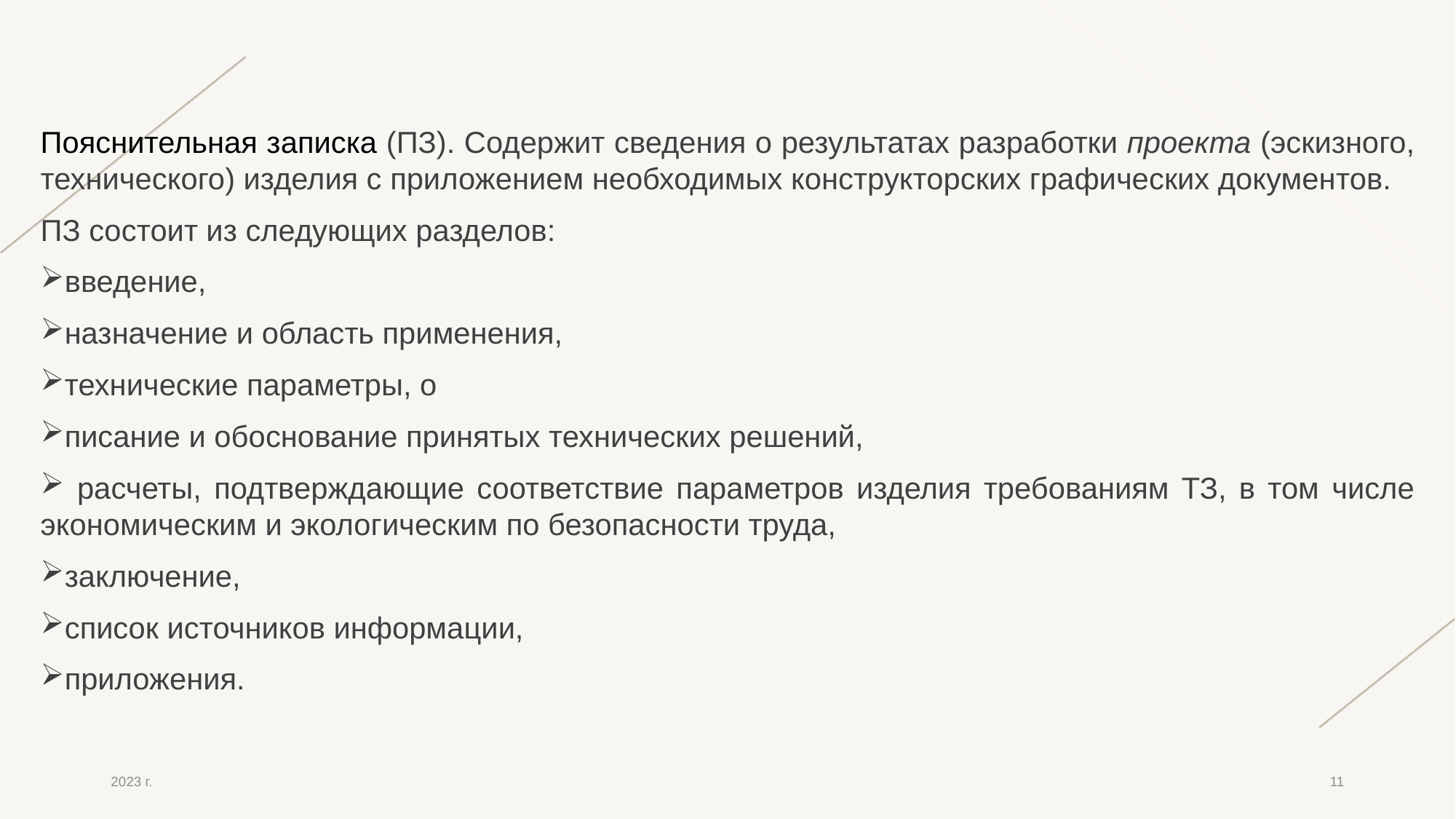

Пояснительная записка (ПЗ). Содержит сведения о результа­тах разработки проекта (эскизного, технического) изделия с при­ложением необходимых конструкторских графических докумен­тов.
ПЗ состоит из следующих разделов:
введение,
назначение и область применения,
технические параметры, о
писание и обо­снование принятых технических решений,
 расчеты, подтвержда­ющие соответствие параметров изделия требованиям ТЗ, в том числе экономическим и экологическим по безопасности труда,
заключение,
список источников информации,
приложения.

2023 г.
11